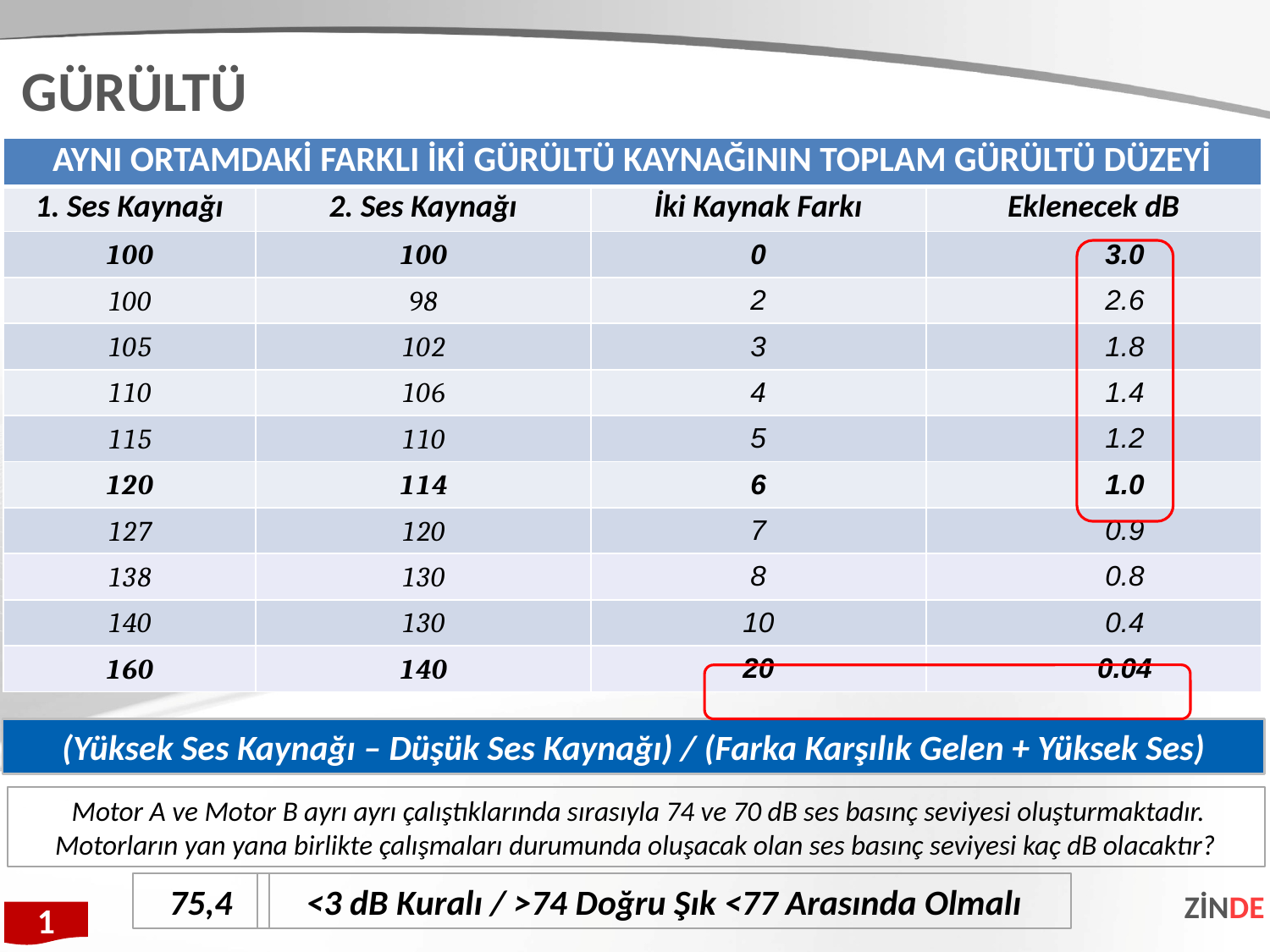

GÜRÜLTÜ
| AYNI ORTAMDAKİ FARKLI İKİ GÜRÜLTÜ KAYNAĞININ TOPLAM GÜRÜLTÜ DÜZEYİ |  |  |  |
| --- | --- | --- | --- |
| 1. Ses Kaynağı | 2. Ses Kaynağı | İki Kaynak Farkı | Eklenecek dB |
| 100 | 100 | 0 | 3.0 |
| 100 | 98 | 2 | 2.6 |
| 105 | 102 | 3 | 1.8 |
| 110 | 106 | 4 | 1.4 |
| 115 | 110 | 5 | 1.2 |
| 120 | 114 | 6 | 1.0 |
| 127 | 120 | 7 | 0.9 |
| 138 | 130 | 8 | 0.8 |
| 140 | 130 | 10 | 0.4 |
| 160 | 140 | 20 | 0.04 |

(Yüksek Ses Kaynağı – Düşük Ses Kaynağı) / (Farka Karşılık Gelen + Yüksek Ses)
 Motor A ve Motor B ayrı ayrı çalıştıklarında sırasıyla 74 ve 70 dB ses basınç seviyesi oluşturmaktadır. Motorların yan yana birlikte çalışmaları durumunda oluşacak olan ses basınç seviyesi kaç dB olacaktır?
75,4
<3 dB Kuralı / >74 Doğru Şık <77 Arasında Olmalı
ZİNDE

1